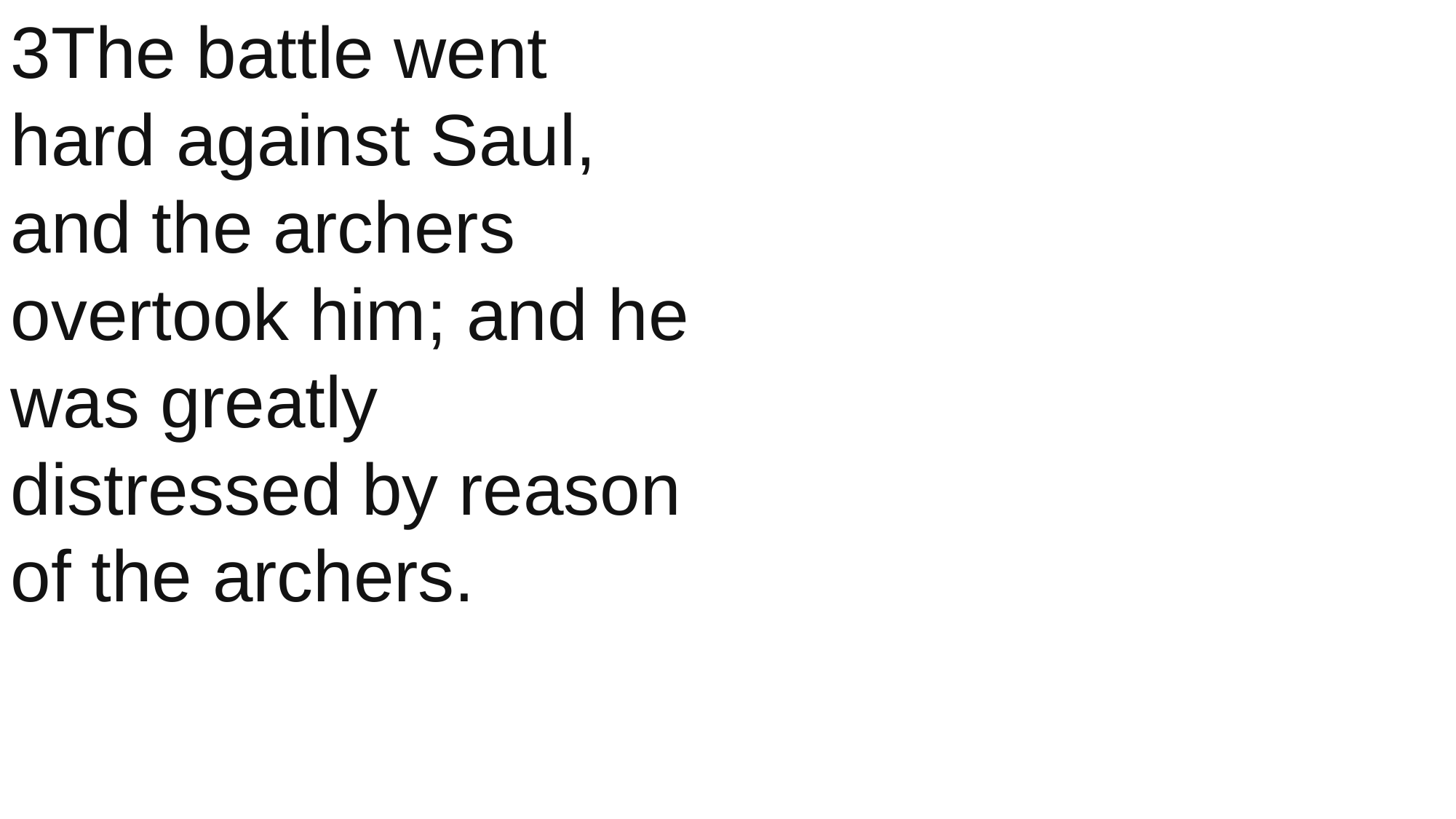

3The battle went hard against Saul, and the archers overtook him; and he was greatly distressed by reason of the archers.